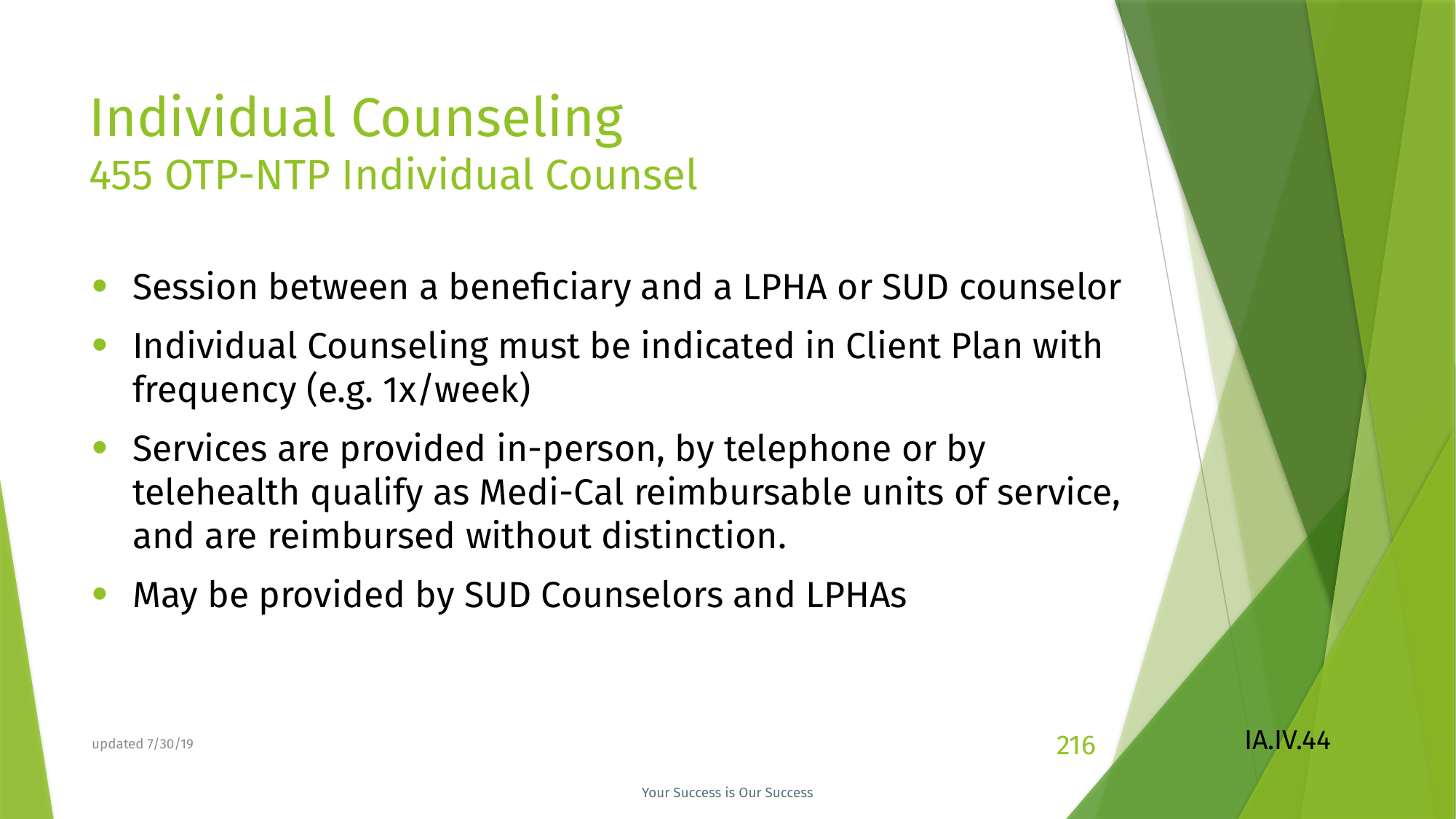

# Individual Counseling 455 OTP-NTP Individual Counsel
Session between a beneficiary and a LPHA or SUD counselor
Individual Counseling must be indicated in Client Plan with frequency (e.g. 1x/week)
Services are provided in-person, by telephone or by telehealth qualify as Medi-Cal reimbursable units of service, and are reimbursed without distinction.
May be provided by SUD Counselors and LPHAs
IA.IV.44
updated 7/30/19
216